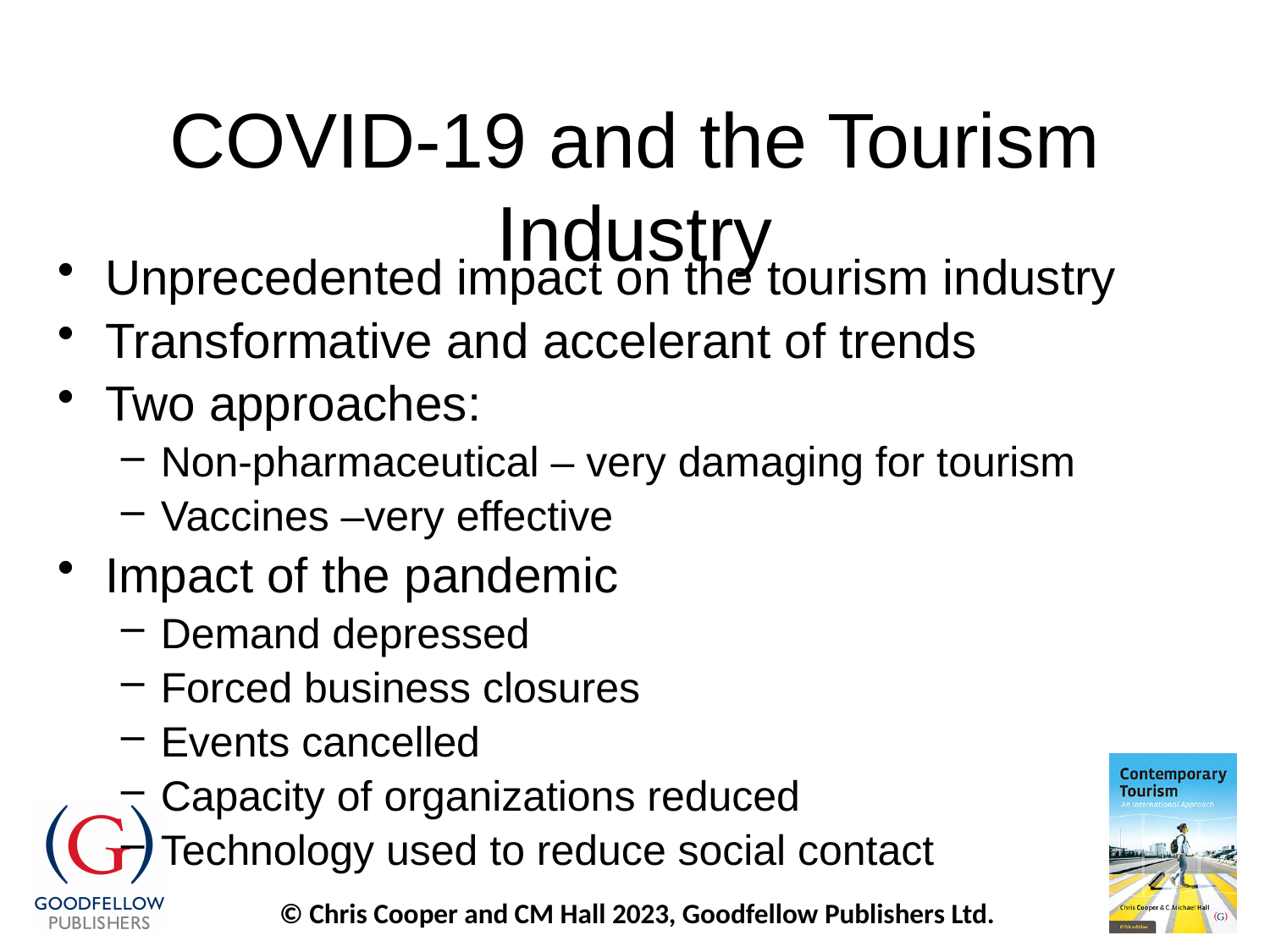

# COVID-19 and the Tourism Industry
Unprecedented impact on the tourism industry
Transformative and accelerant of trends
Two approaches:
Non-pharmaceutical – very damaging for tourism
Vaccines –very effective
Impact of the pandemic
Demand depressed
Forced business closures
Events cancelled
Capacity of organizations reduced
Technology used to reduce social contact